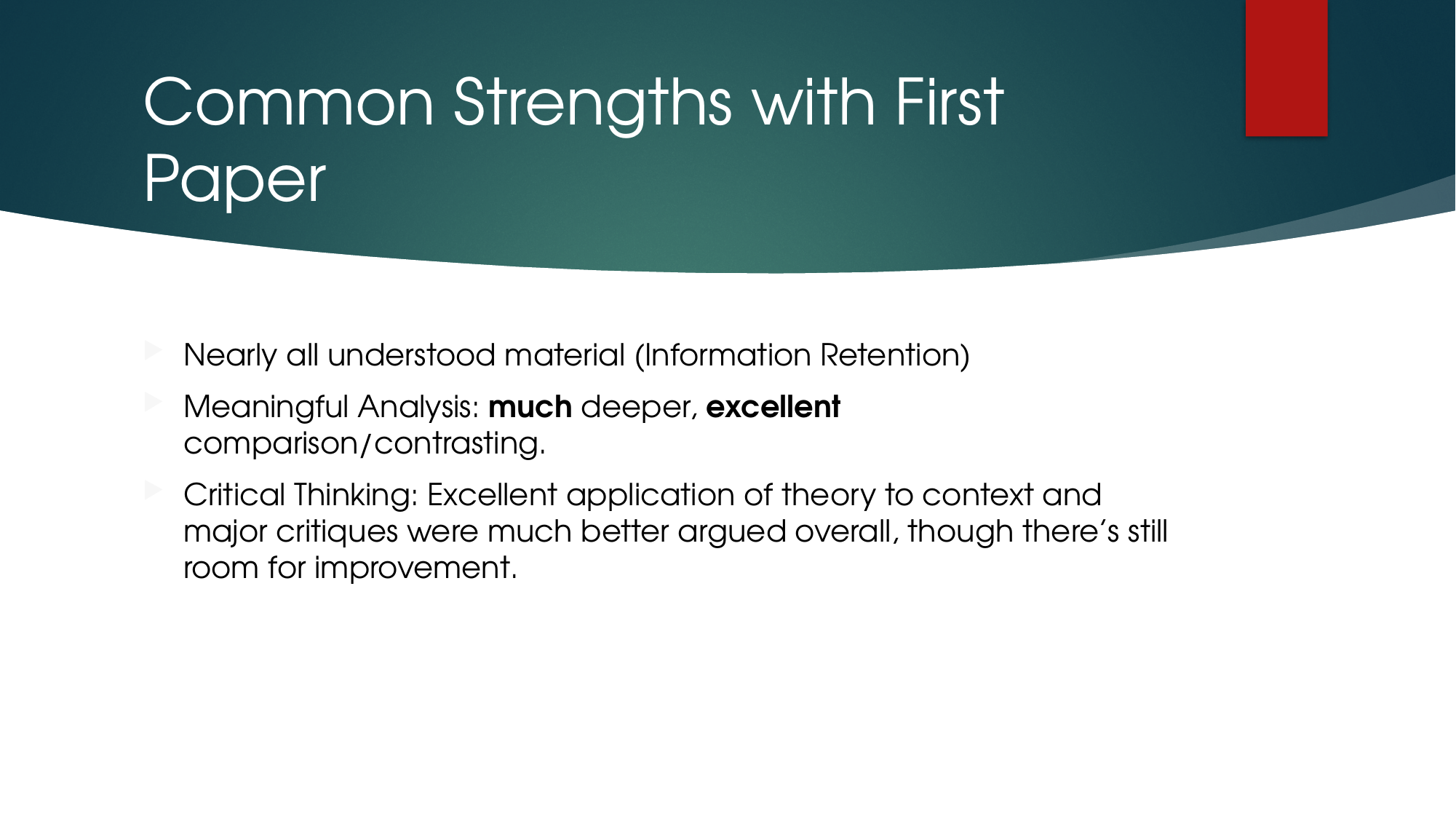

# Common Strengths with First Paper

Nearly all understood material (Information Retention)
Meaningful Analysis: much deeper, excellent comparison/contrasting.
Critical Thinking: Excellent application of theory to context and major critiques were much better argued overall, though there’s still room for improvement.